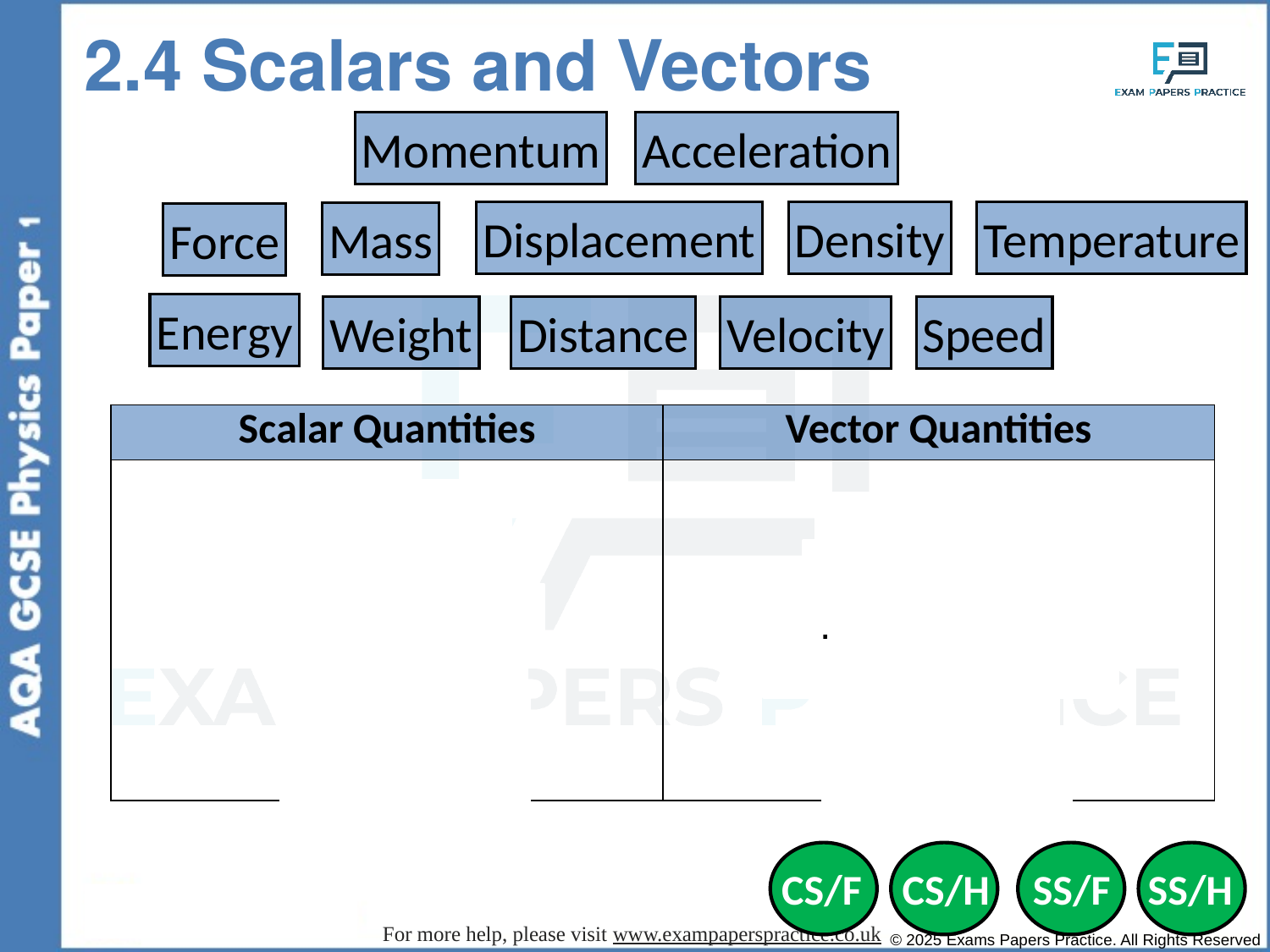

2.4 Scalars and Vectors
Momentum
Acceleration
Temperature
Displacement
Density
Mass
Force
Energy
Weight
Distance
Velocity
Speed
| Scalar Quantities | Vector Quantities |
| --- | --- |
| Mass Density Temperature Energy Distance Speed | Momentum Acceleration Force Displacement Weight Velocity |